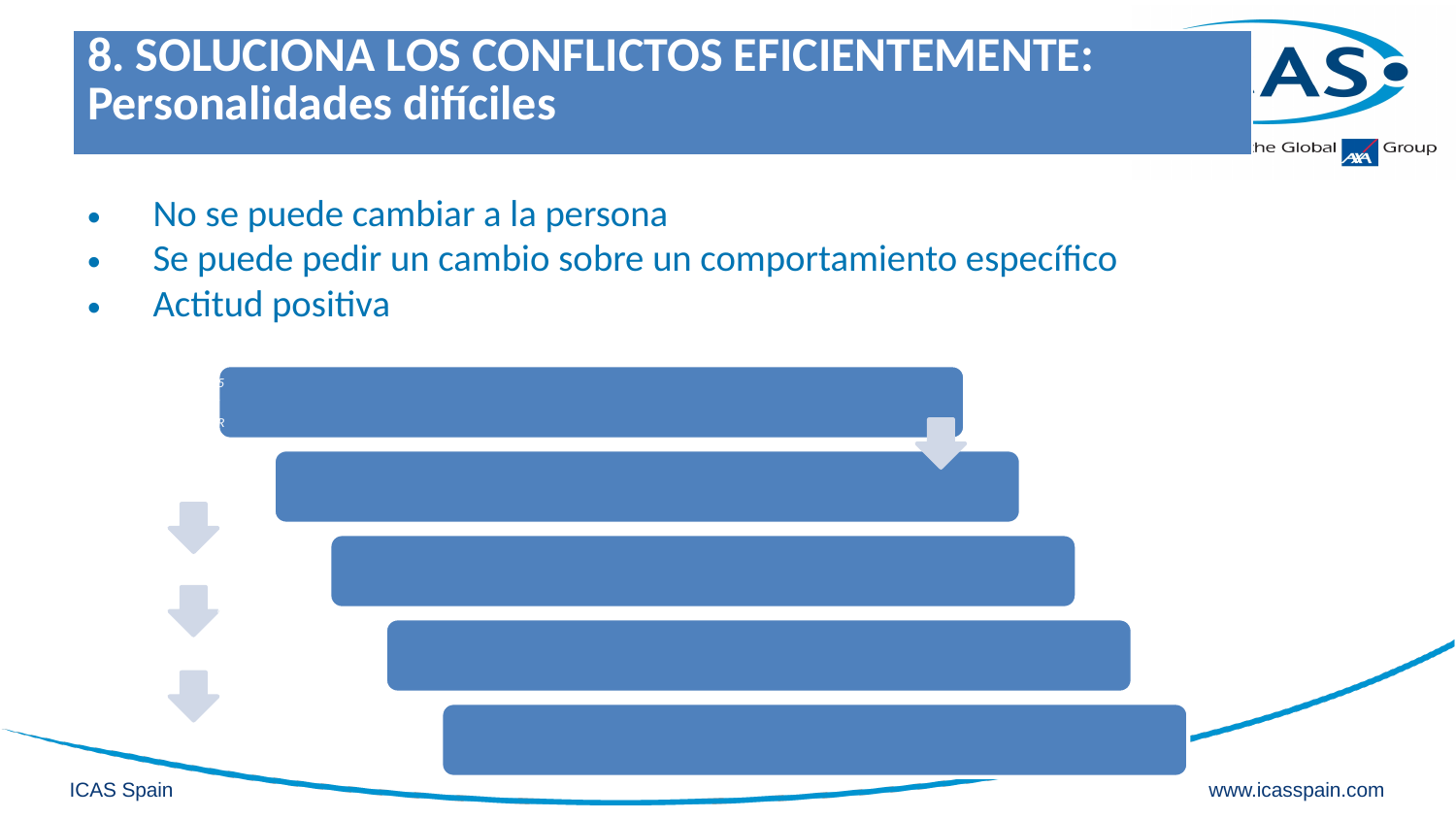

| 8. SOLUCIONA LOS CONFLICTOS EFICIENTEMENTE: Personalidades difíciles |
| --- |
No se puede cambiar a la persona
Se puede pedir un cambio sobre un comportamiento específico
Actitud positiva

5. Reforzar a la otra persona